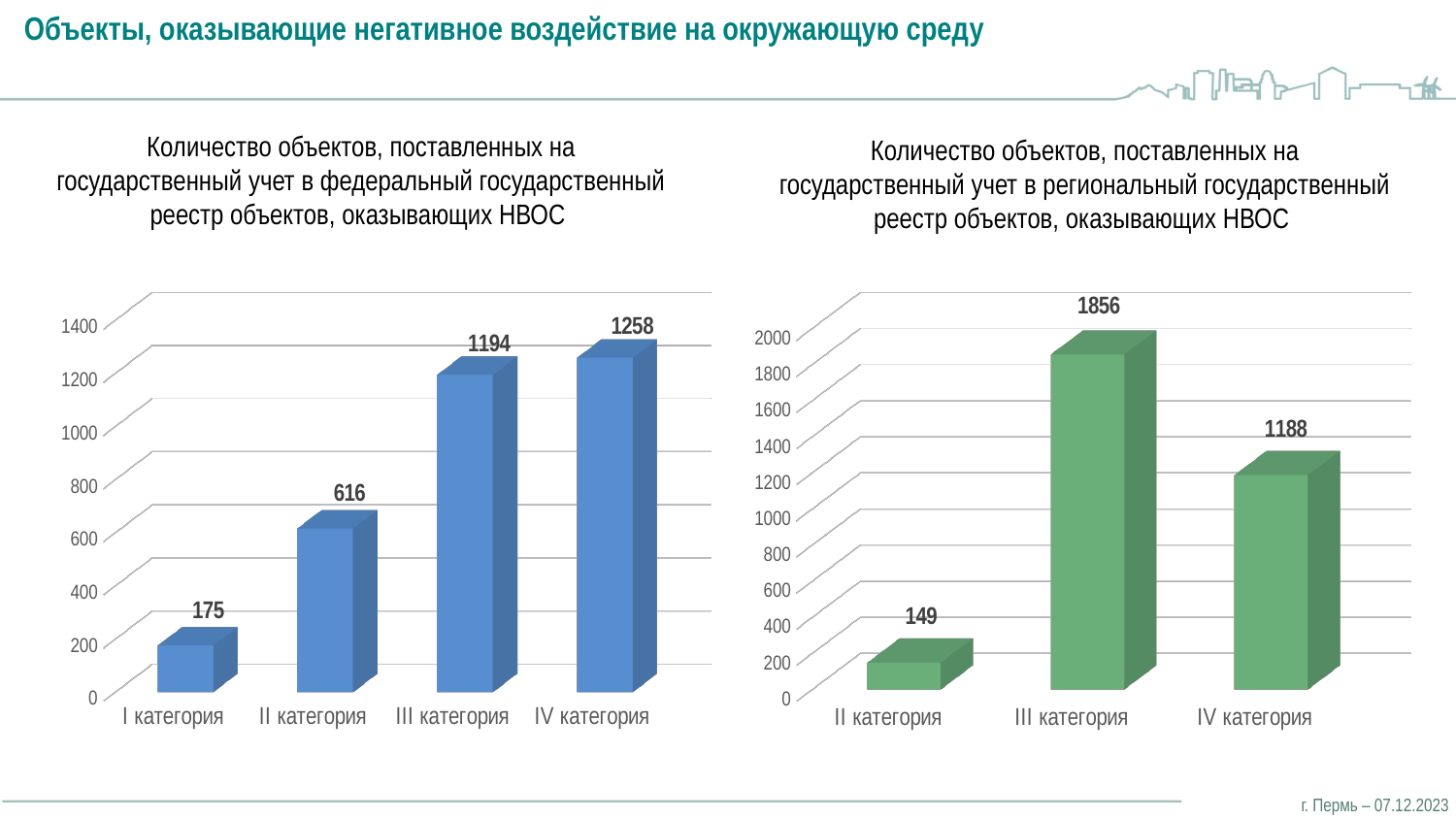

Объекты, оказывающие негативное воздействие на окружающую среду
Количество объектов, поставленных на государственный учет в федеральный государственный реестр объектов, оказывающих НВОС
Количество объектов, поставленных на государственный учет в региональный государственный реестр объектов, оказывающих НВОС

[unsupported chart]

[unsupported chart]

г. Пермь – 07.12.2023